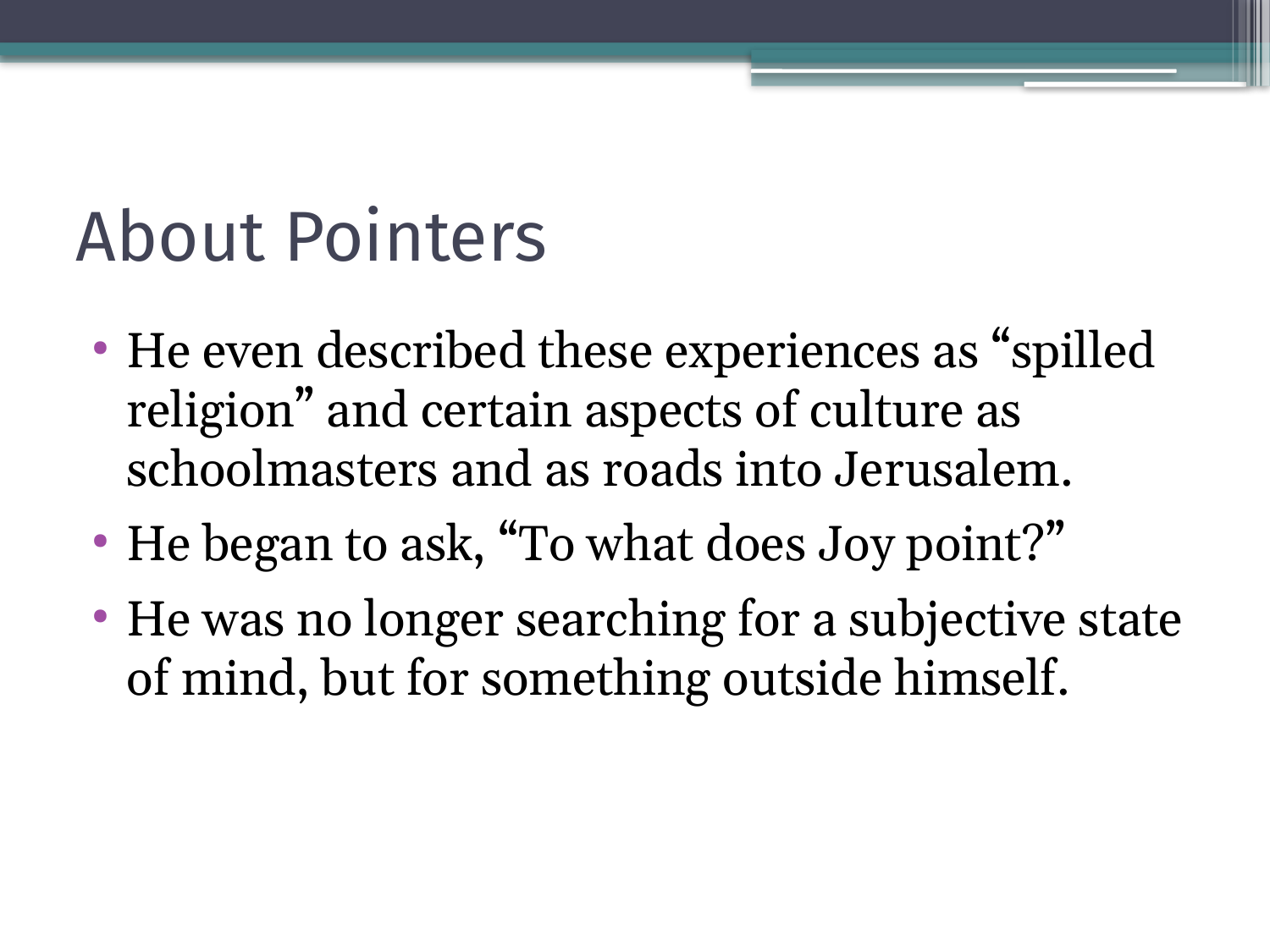

# About Pointers
He even described these experiences as “spilled religion” and certain aspects of culture as schoolmasters and as roads into Jerusalem.
He began to ask, “To what does Joy point?”
He was no longer searching for a subjective state of mind, but for something outside himself.